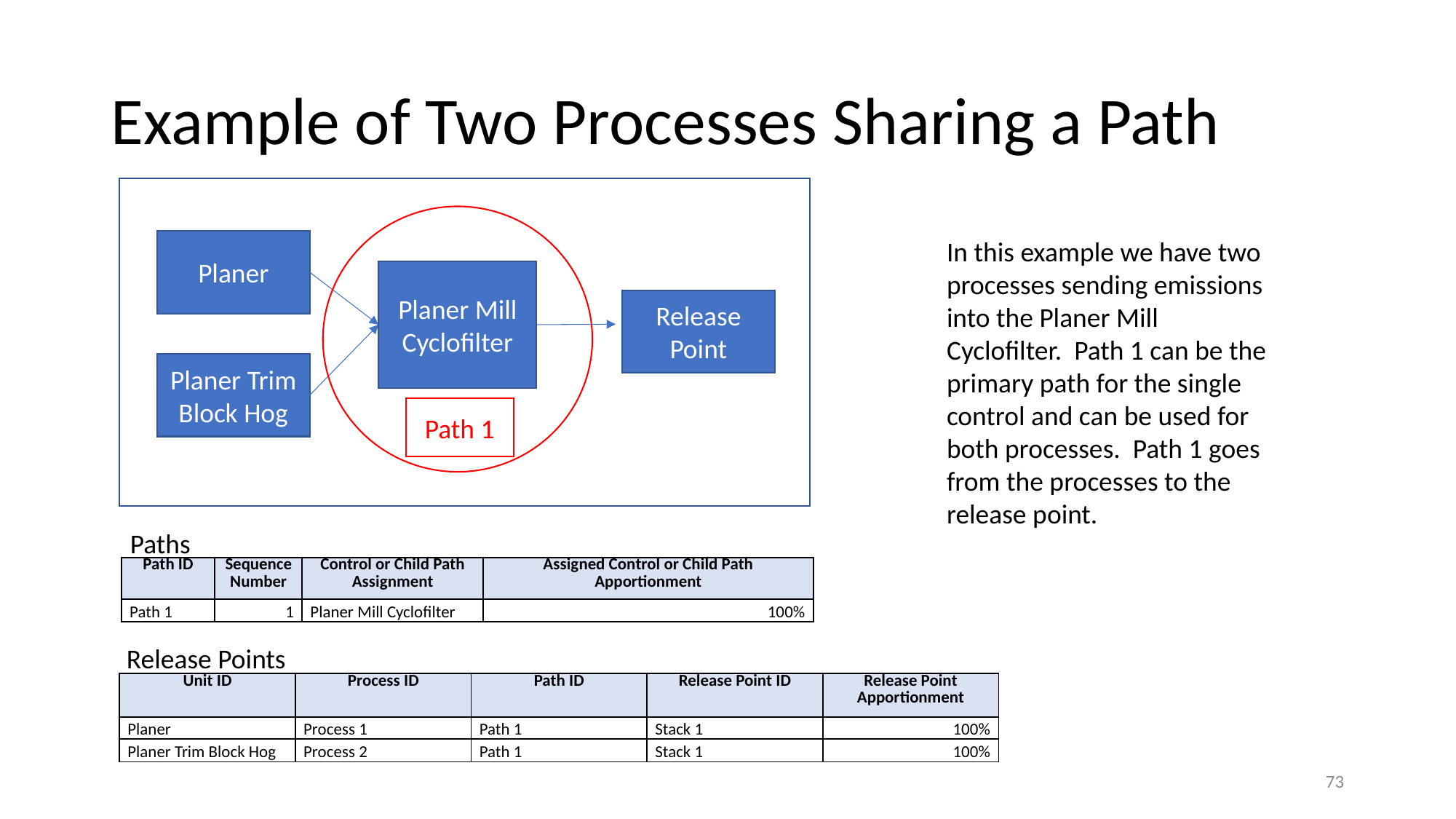

# Example of Two Processes Sharing a Path

In this example we have two processes sending emissions into the Planer Mill Cyclofilter.  Path 1 can be the primary path for the single control and can be used for both processes.  Path 1 goes from the processes to the release point.
Planer
Planer Mill Cyclofilter
Release Point
Planer Trim Block Hog
Path 1
Paths
| Path ID | Sequence Number | Control or Child Path Assignment | Assigned Control or Child Path Apportionment |
| --- | --- | --- | --- |
| Path 1 | 1 | Planer Mill Cyclofilter | 100% |
Release Points
| Unit ID | Process ID | Path ID | Release Point ID | Release Point Apportionment |
| --- | --- | --- | --- | --- |
| Planer | Process 1 | Path 1 | Stack 1 | 100% |
| Planer Trim Block Hog | Process 2 | Path 1 | Stack 1 | 100% |
73